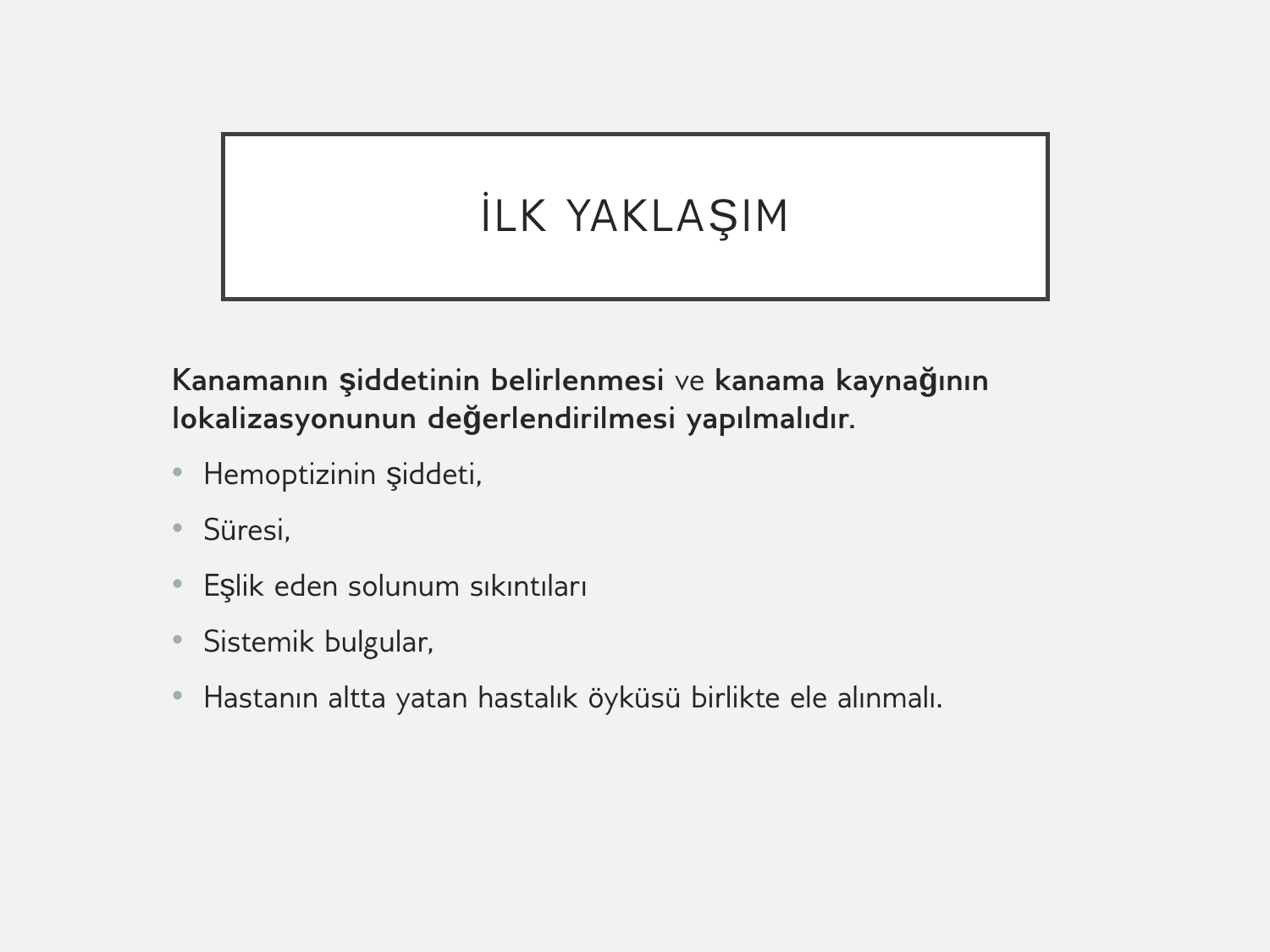

# İlk Yaklaşım
Kanamanın şiddetinin belirlenmesi ve kanama kaynağının lokalizasyonunun değerlendirilmesi yapılmalıdır.
Hemoptizinin şiddeti,
Süresi,
Eşlik eden solunum sıkıntıları
Sistemik bulgular,
Hastanın altta yatan hastalık öyküsü birlikte ele alınmalı.